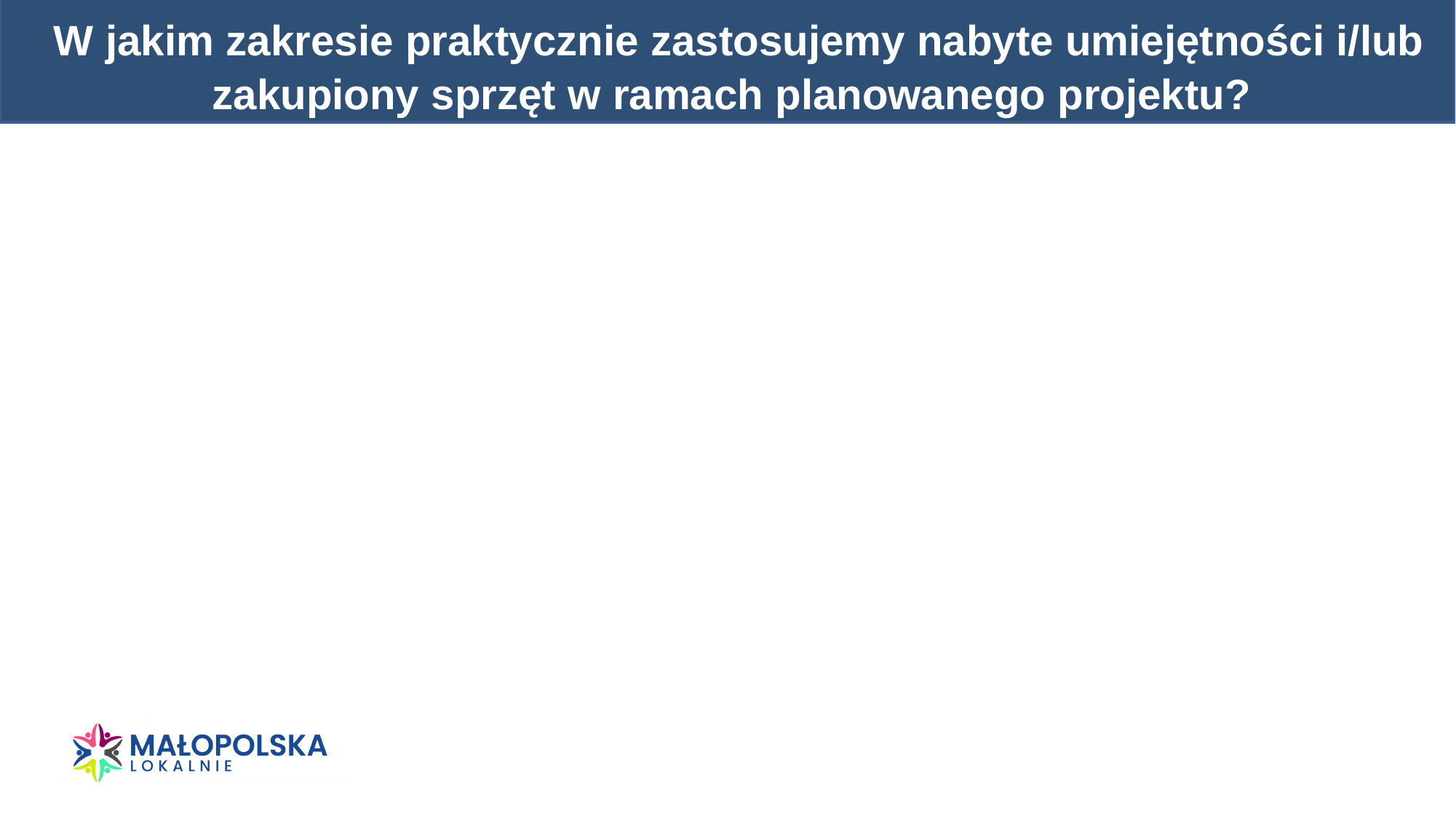

# W jakim zakresie praktycznie zastosujemy nabyte umiejętności i/lub zakupiony sprzęt w ramach planowanego projektu?